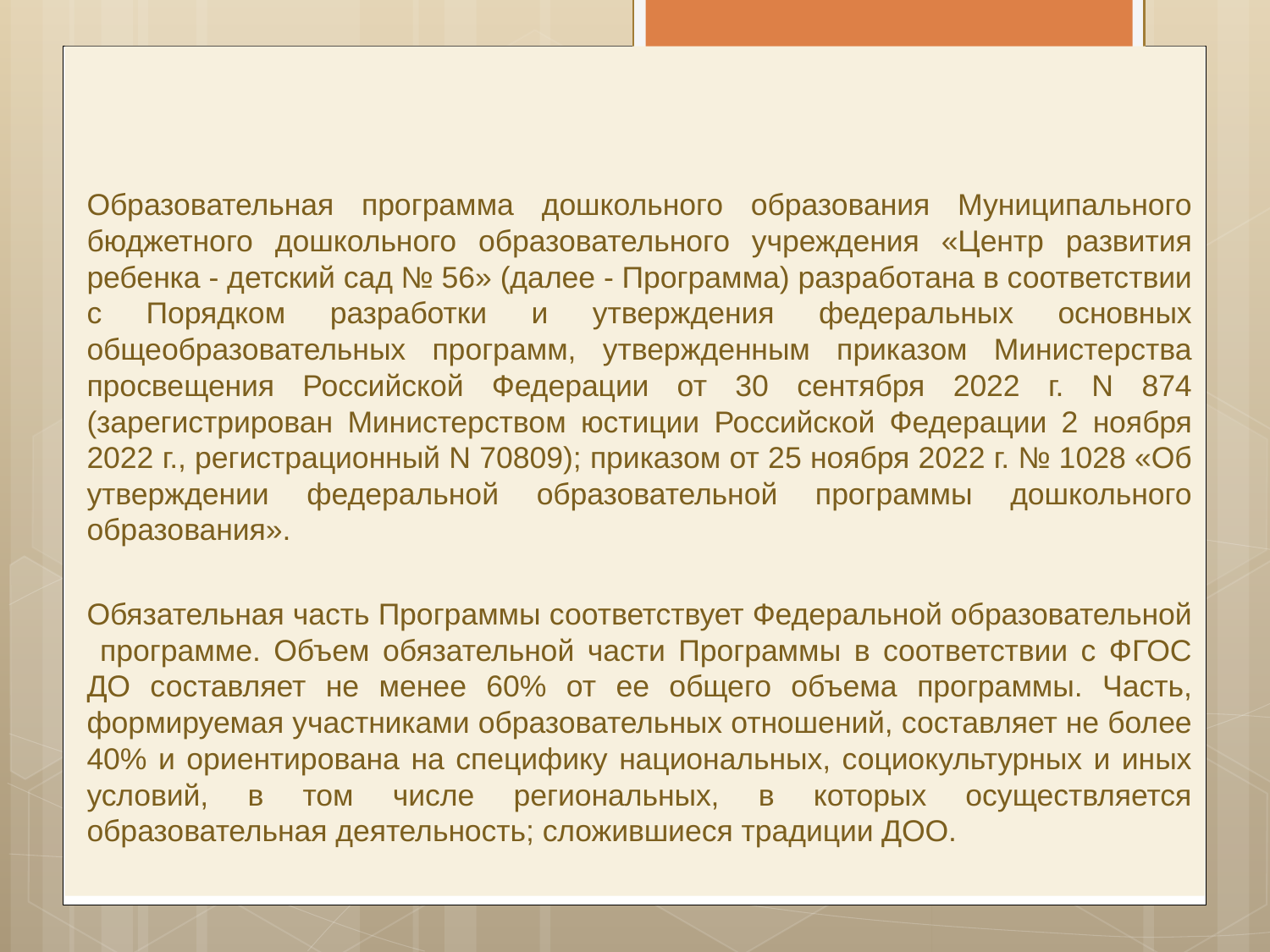

Образовательная программа дошкольного образования Муниципального бюджетного дошкольного образовательного учреждения «Центр развития ребенка - детский сад № 56» (далее - Программа) разработана в соответствии с Порядком разработки и утверждения федеральных основных общеобразовательных программ, утвержденным приказом Министерства просвещения Российской Федерации от 30 сентября 2022 г. N 874 (зарегистрирован Министерством юстиции Российской Федерации 2 ноября 2022 г., регистрационный N 70809); приказом от 25 ноября 2022 г. № 1028 «Об утверждении федеральной образовательной программы дошкольного образования».

Обязательная часть Программы соответствует Федеральной образовательной  программе. Объем обязательной части Программы в соответствии с ФГОС ДО составляет не менее 60% от ее общего объема программы. Часть, формируемая участниками образовательных отношений, составляет не более 40% и ориентирована на специфику национальных, социокультурных и иных условий, в том числе региональных, в которых осуществляется образовательная деятельность; сложившиеся традиции ДОО.